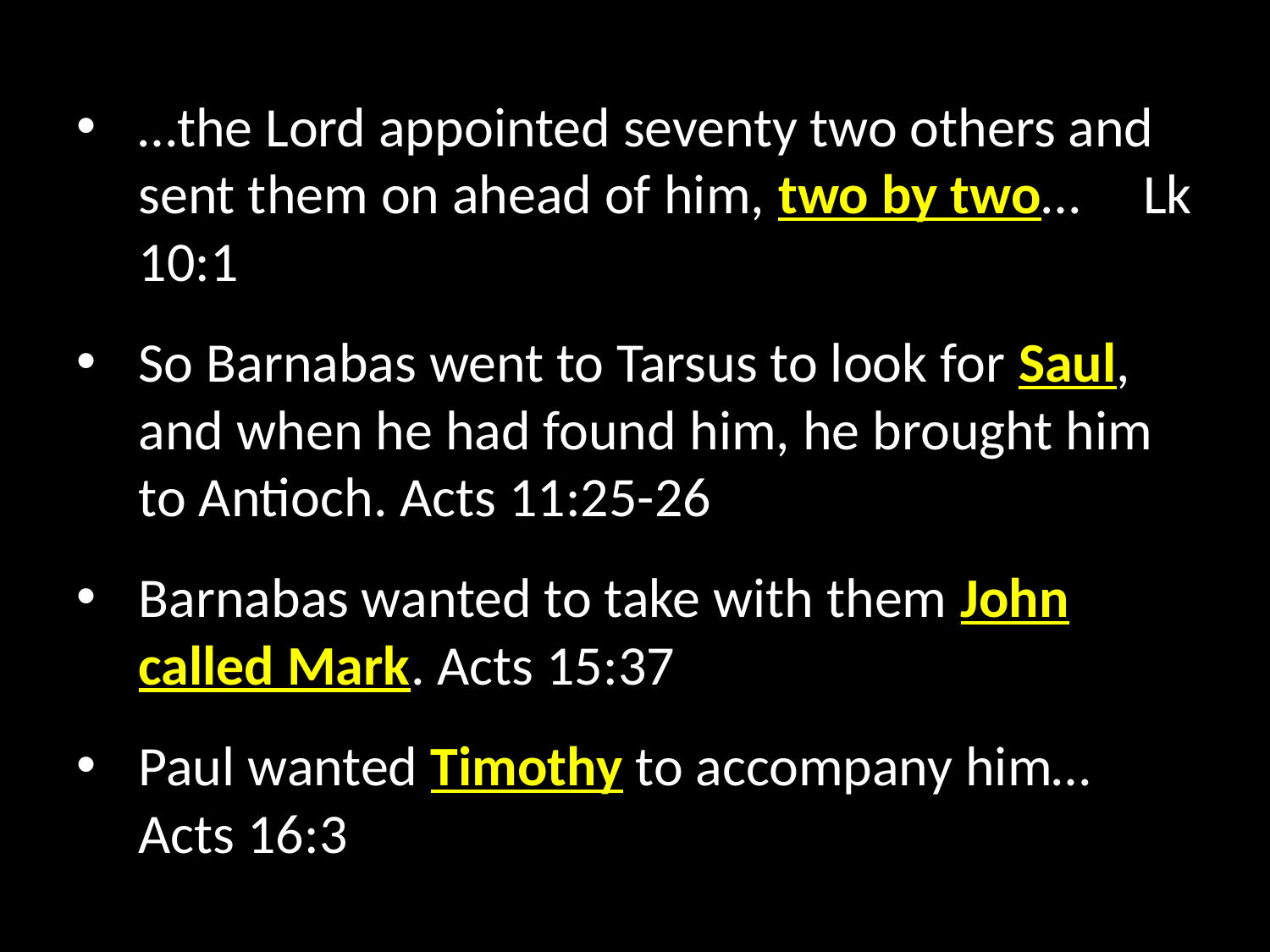

…the Lord appointed seventy two others and sent them on ahead of him, two by two…     Lk 10:1
So Barnabas went to Tarsus to look for Saul, and when he had found him, he brought him to Antioch. Acts 11:25-26
Barnabas wanted to take with them John called Mark. Acts 15:37
Paul wanted Timothy to accompany him… Acts 16:3